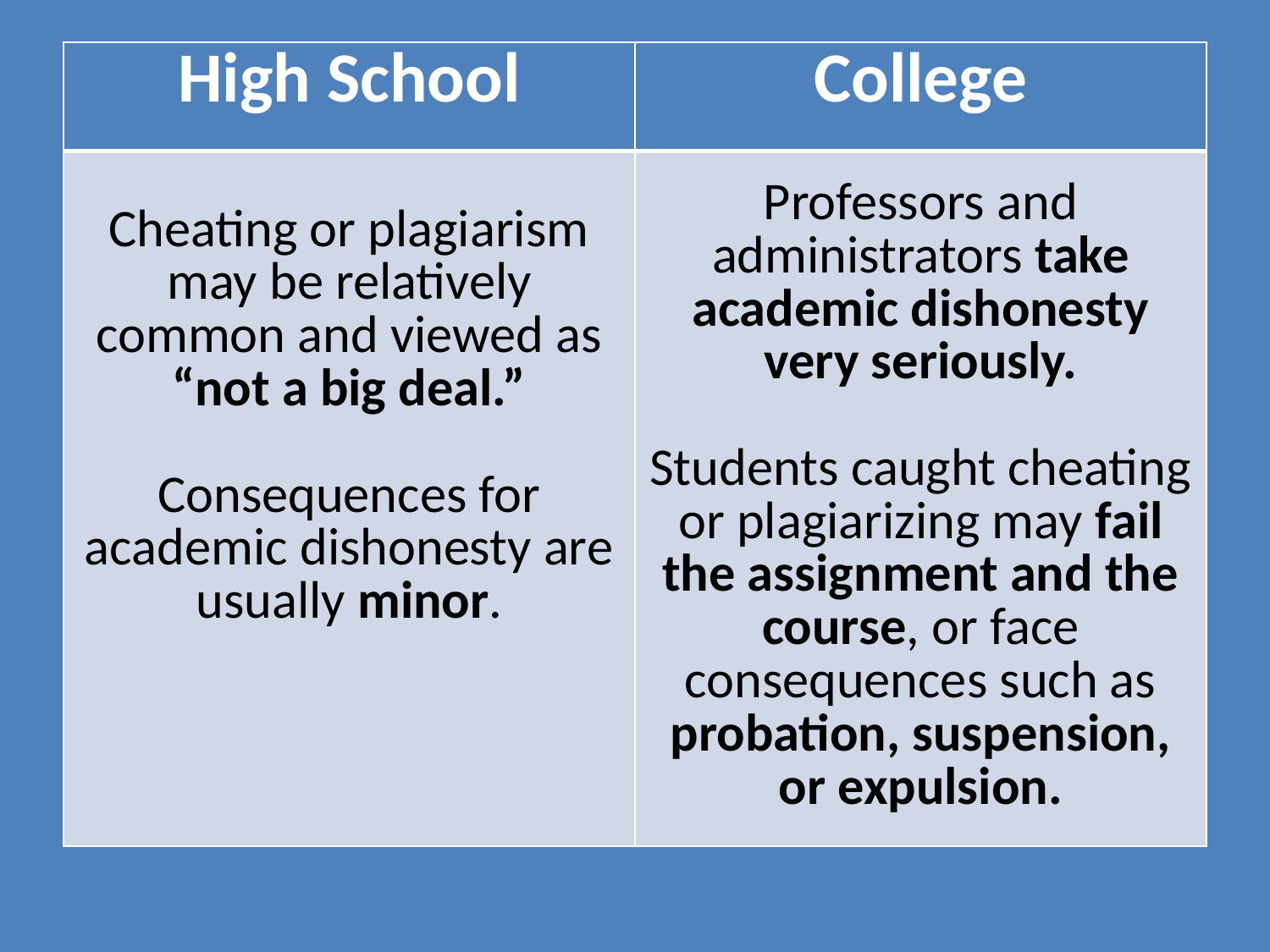

| High School | College |
| --- | --- |
| Cheating or plagiarism may be relatively common and viewed as “not a big deal.” Consequences for academic dishonesty are usually minor. | Professors and administrators take academic dishonesty very seriously. Students caught cheating or plagiarizing may fail the assignment and the course, or face consequences such as probation, suspension, or expulsion. |